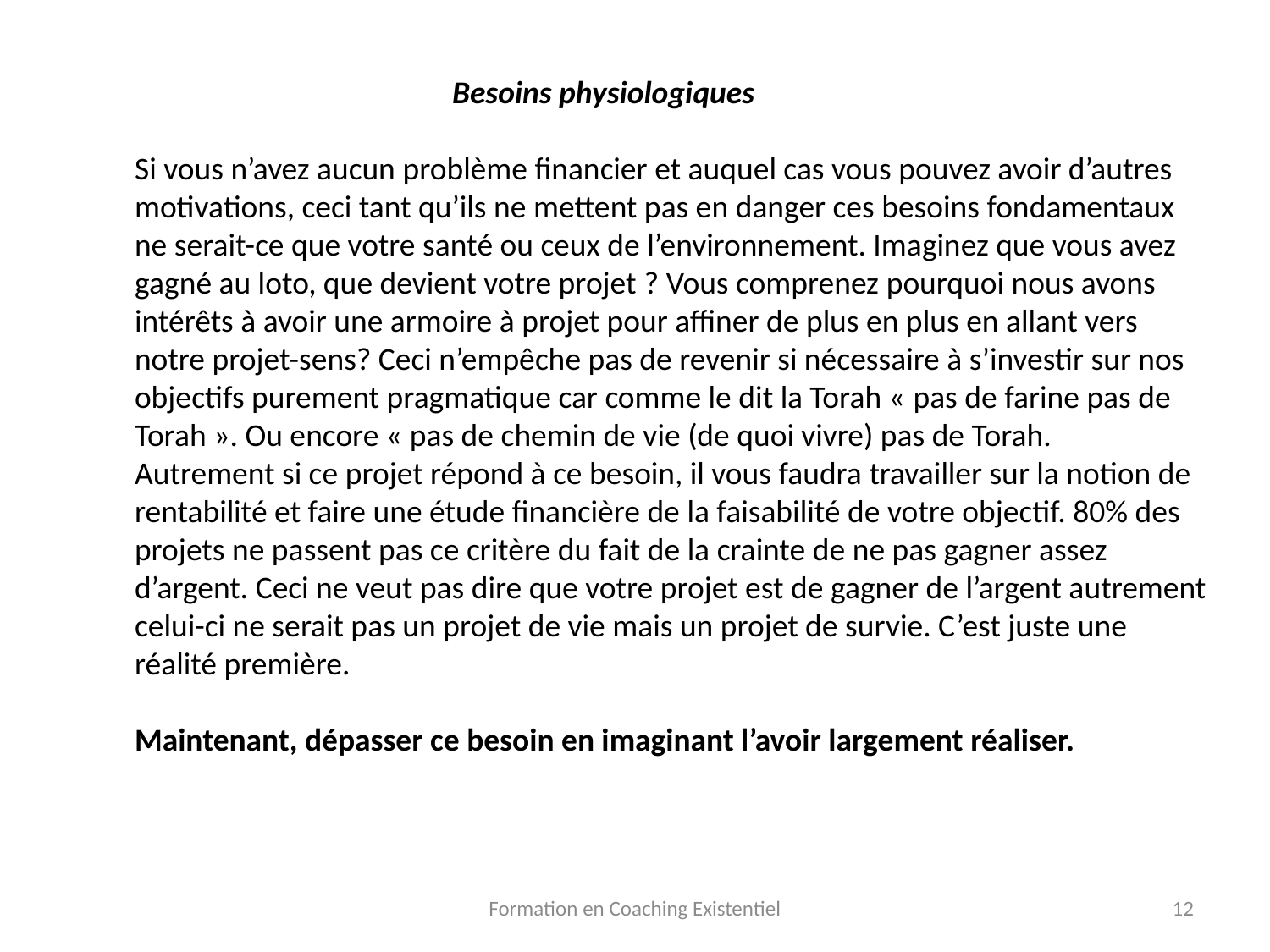

Besoins physiologiques

Si vous n’avez aucun problème financier et auquel cas vous pouvez avoir d’autres motivations, ceci tant qu’ils ne mettent pas en danger ces besoins fondamentaux ne serait-ce que votre santé ou ceux de l’environnement. Imaginez que vous avez gagné au loto, que devient votre projet ? Vous comprenez pourquoi nous avons intérêts à avoir une armoire à projet pour affiner de plus en plus en allant vers notre projet-sens? Ceci n’empêche pas de revenir si nécessaire à s’investir sur nos objectifs purement pragmatique car comme le dit la Torah « pas de farine pas de Torah ». Ou encore « pas de chemin de vie (de quoi vivre) pas de Torah.
Autrement si ce projet répond à ce besoin, il vous faudra travailler sur la notion de rentabilité et faire une étude financière de la faisabilité de votre objectif. 80% des projets ne passent pas ce critère du fait de la crainte de ne pas gagner assez d’argent. Ceci ne veut pas dire que votre projet est de gagner de l’argent autrement celui-ci ne serait pas un projet de vie mais un projet de survie. C’est juste une réalité première.
Maintenant, dépasser ce besoin en imaginant l’avoir largement réaliser.

Formation en Coaching Existentiel
12